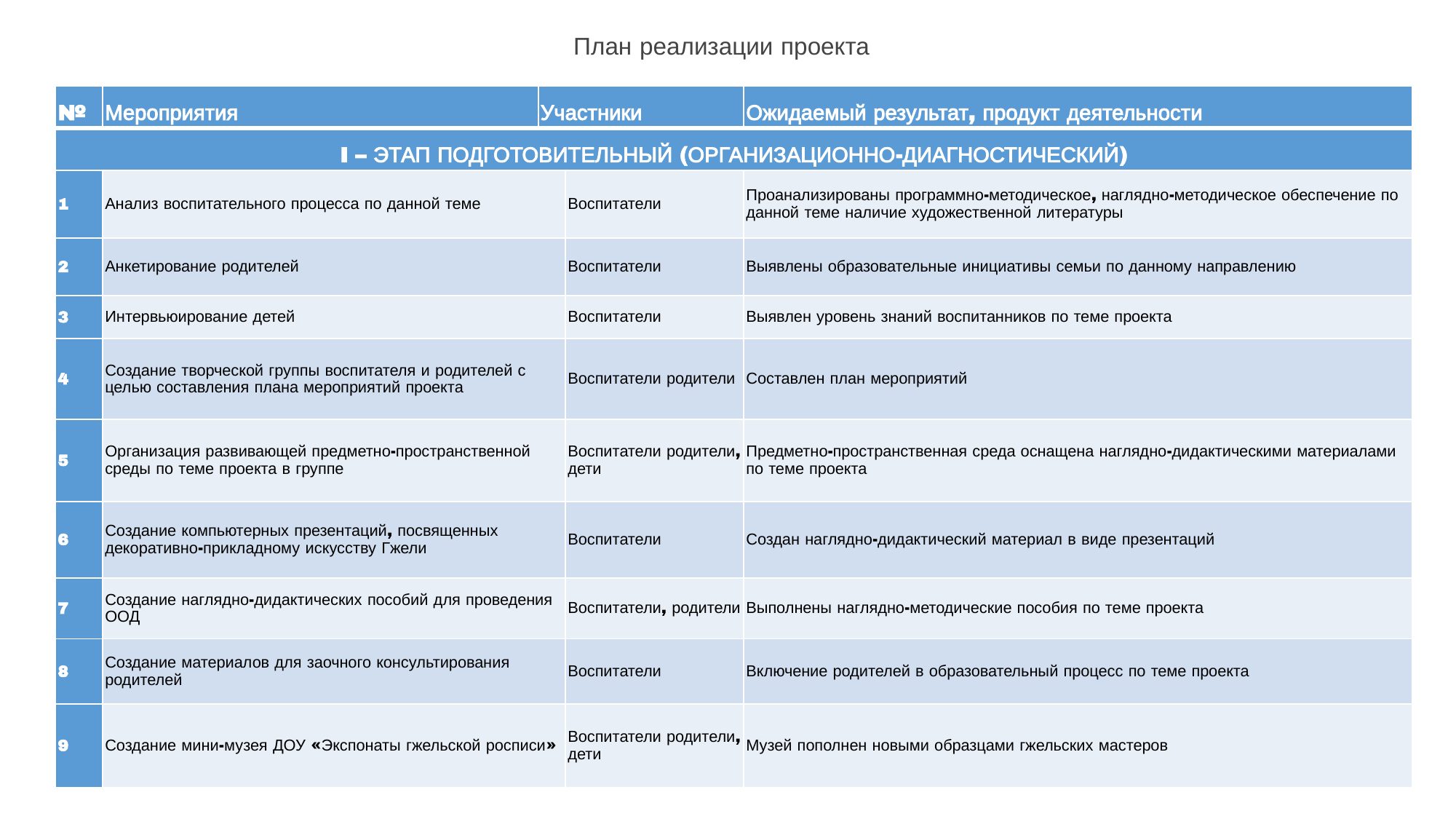

План реализации проекта
| № | Мероприятия | Участники |  | Ожидаемый результат, продукт деятельности |
| --- | --- | --- | --- | --- |
| I – ЭТАП ПОДГОТОВИТЕЛЬНЫЙ (ОРГАНИЗАЦИОННО-ДИАГНОСТИЧЕСКИЙ) |  |  |  |  |
| 1 | Анализ воспитательного процесса по данной теме |  | Воспитатели | Проанализированы программно-методическое, наглядно-методическое обеспечение по данной теме наличие художественной литературы |
| 2 | Анкетирование родителей |  | Воспитатели | Выявлены образовательные инициативы семьи по данному направлению |
| 3 | Интервьюирование детей |  | Воспитатели | Выявлен уровень знаний воспитанников по теме проекта |
| 4 | Создание творческой группы воспитателя и родителей с целью составления плана мероприятий проекта |  | Воспитатели родители | Составлен план мероприятий |
| 5 | Организация развивающей предметно-пространственной среды по теме проекта в группе |  | Воспитатели родители, дети | Предметно-пространственная среда оснащена наглядно-дидактическими материалами по теме проекта |
| 6 | Создание компьютерных презентаций, посвященных декоративно-прикладному искусству Гжели |  | Воспитатели | Создан наглядно-дидактический материал в виде презентаций |
| 7 | Создание наглядно-дидактических пособий для проведения ООД |  | Воспитатели, родители | Выполнены наглядно-методические пособия по теме проекта |
| 8 | Создание материалов для заочного консультирования родителей |  | Воспитатели | Включение родителей в образовательный процесс по теме проекта |
| 9 | Создание мини-музея ДОУ «Экспонаты гжельской росписи» |  | Воспитатели родители, дети | Музей пополнен новыми образцами гжельских мастеров |